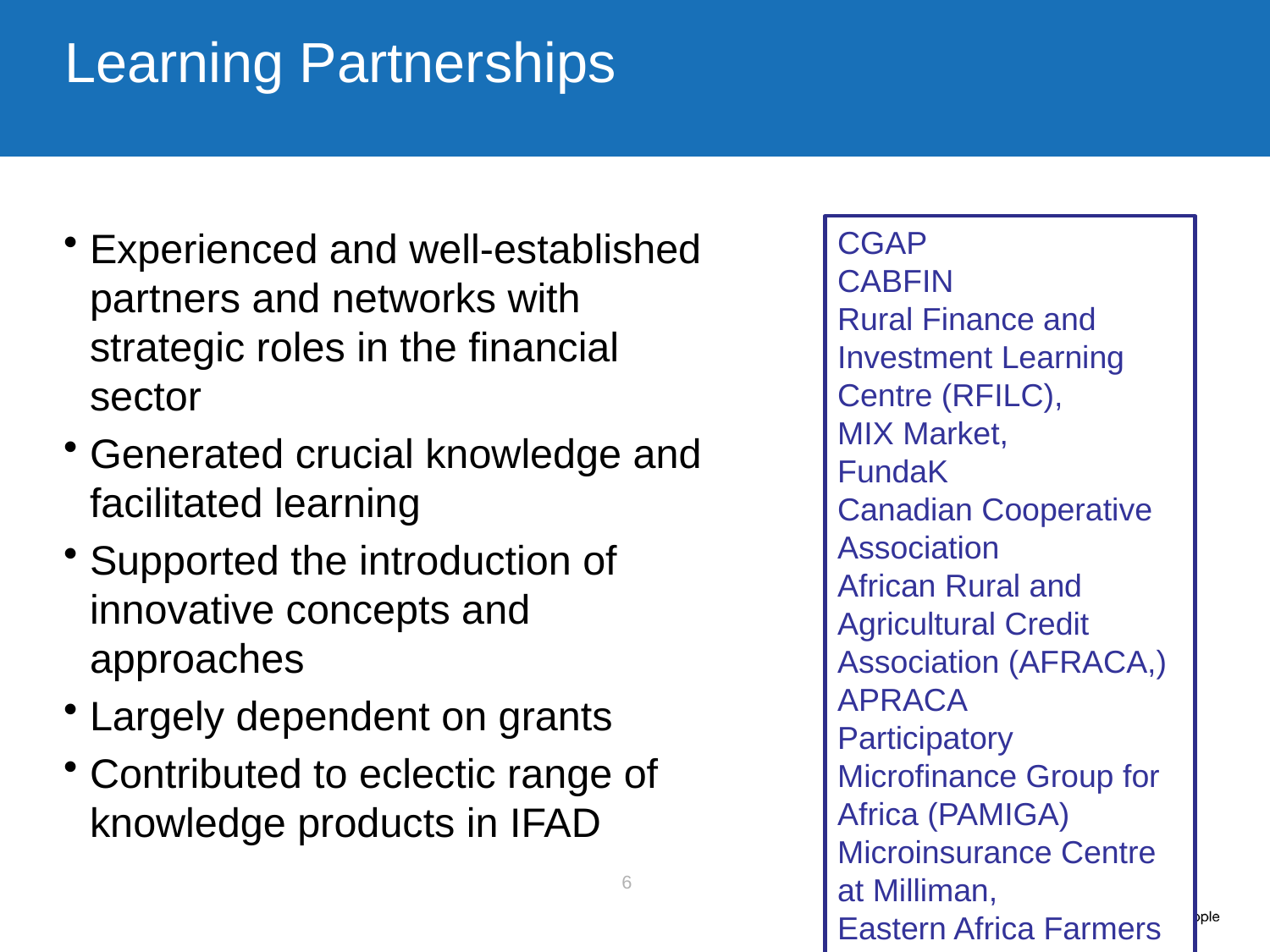

# Learning Partnerships
CGAP
CABFIN
Rural Finance and Investment Learning Centre (RFILC),
MIX Market,
FundaK
Canadian Cooperative Association
African Rural and Agricultural Credit Association (AFRACA,)
APRACA
Participatory Microfinance Group for Africa (PAMIGA)
Microinsurance Centre at Milliman,
Eastern Africa Farmers ‘Federation (EAFF)
SAFIN Network
Experienced and well-established partners and networks with strategic roles in the financial sector
Generated crucial knowledge and facilitated learning
Supported the introduction of innovative concepts and approaches
Largely dependent on grants
Contributed to eclectic range of knowledge products in IFAD
6